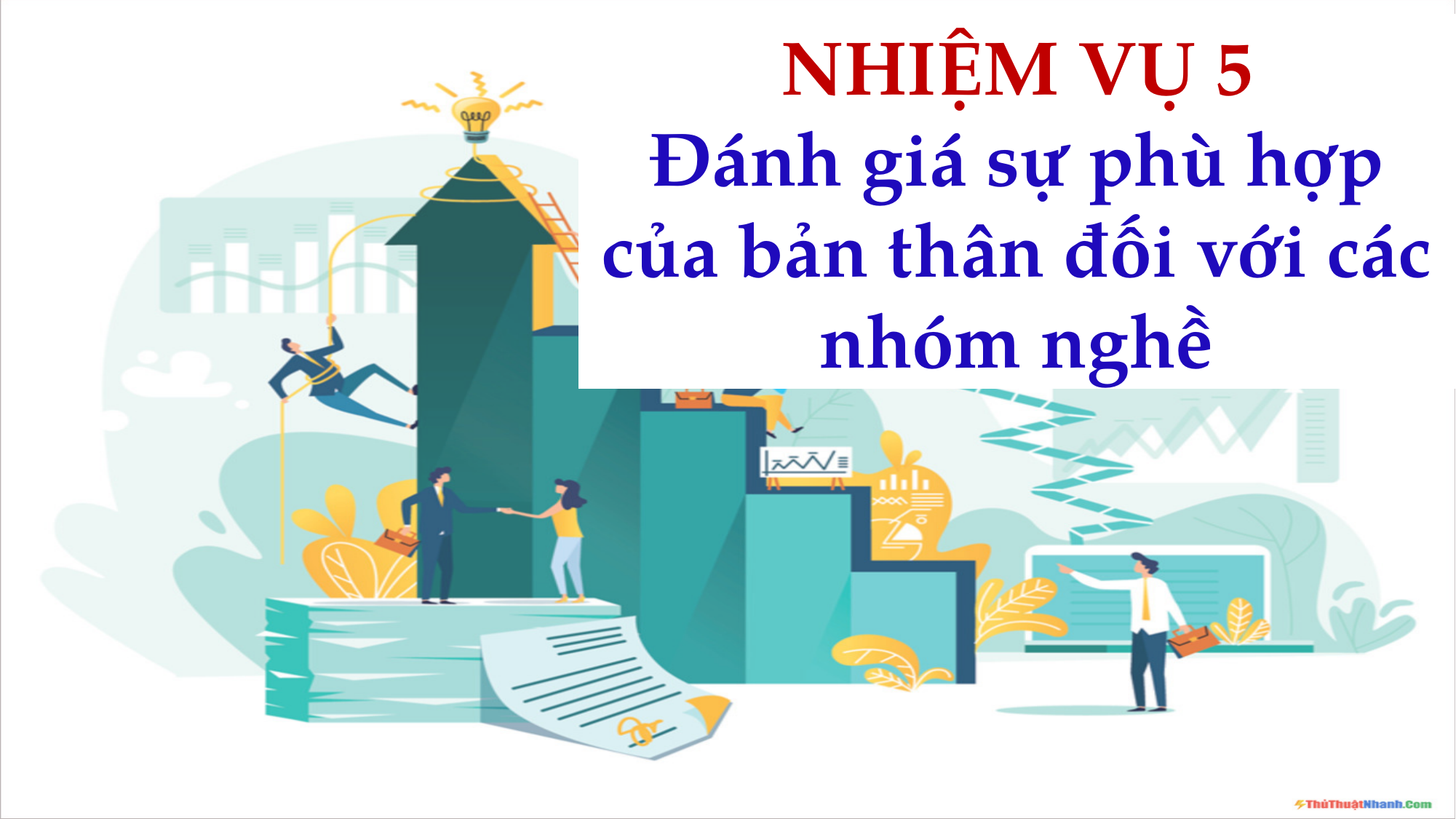

NHIỆM VỤ 5
Đánh giá sự phù hợp của bản thân đối với các nhóm nghề